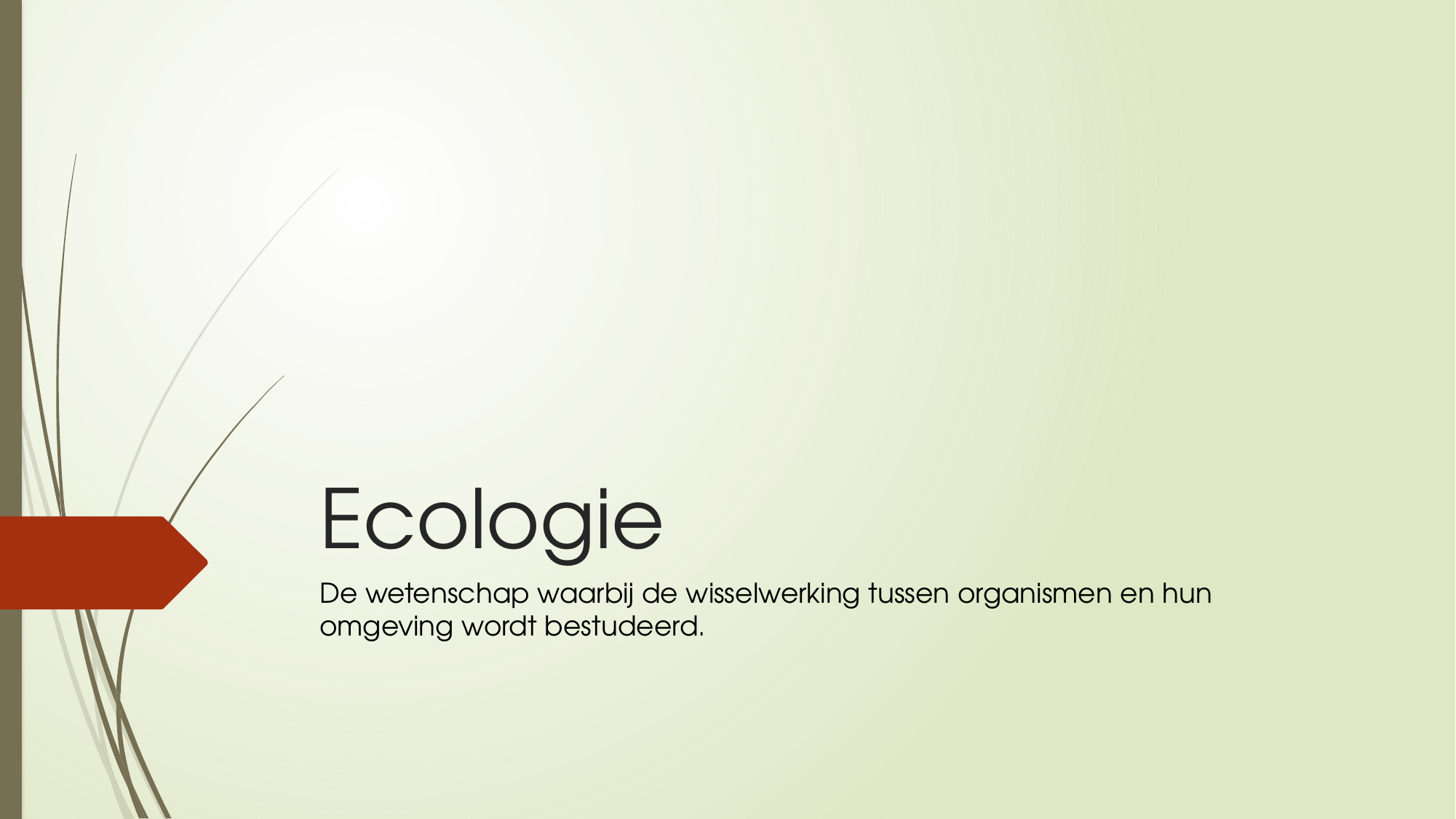

# Ecologie
De wetenschap waarbij de wisselwerking tussen organismen en hun omgeving wordt bestudeerd.